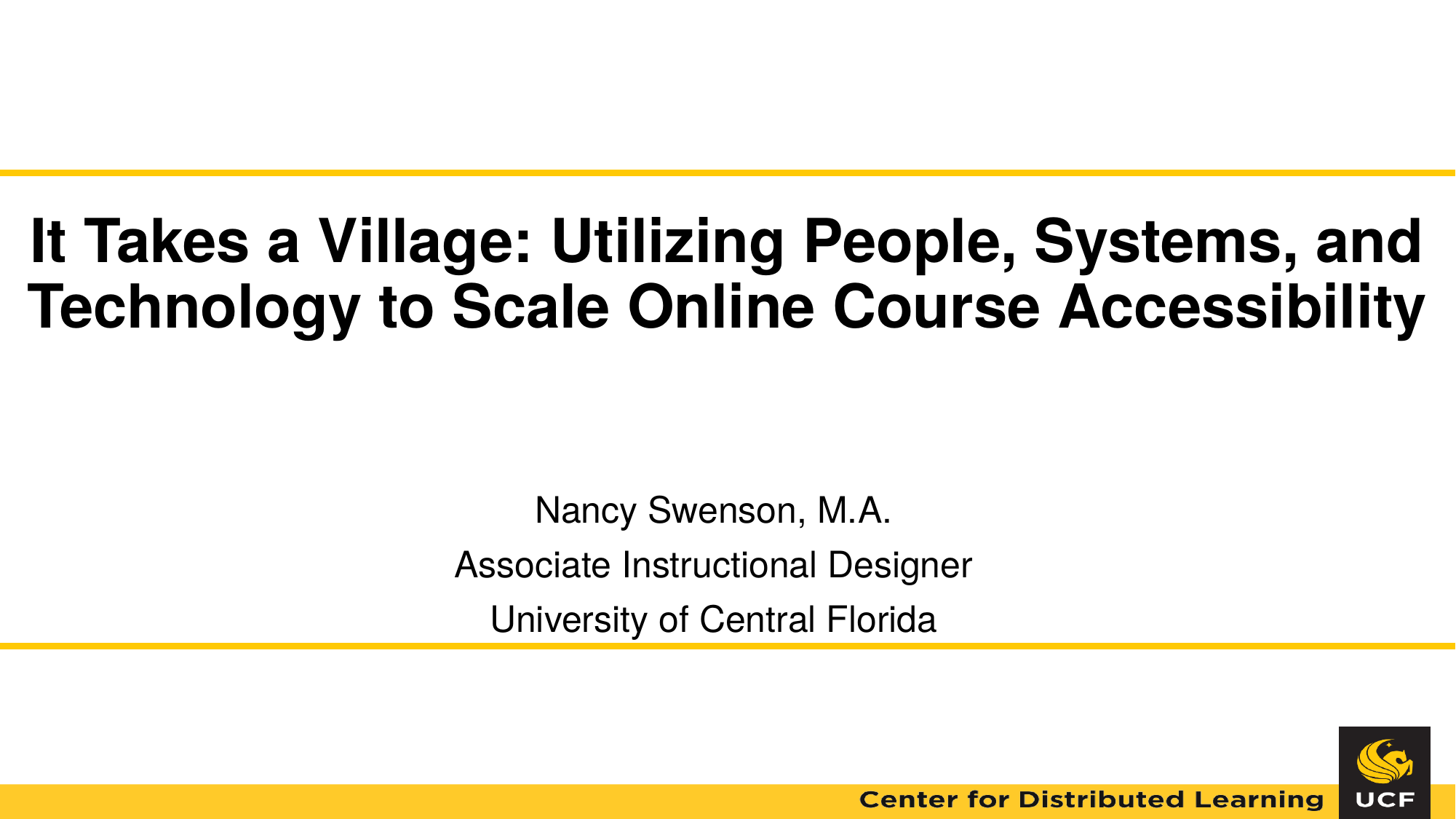

It Takes a Village: Utilizing People, Systems, and Technology to Scale Online Course Accessibility Accessibility, Systems, and Technology to Scale Online Course Accessibility

Nancy Swenson, M.A.
Associate Instructional Designer
University of Central Florida